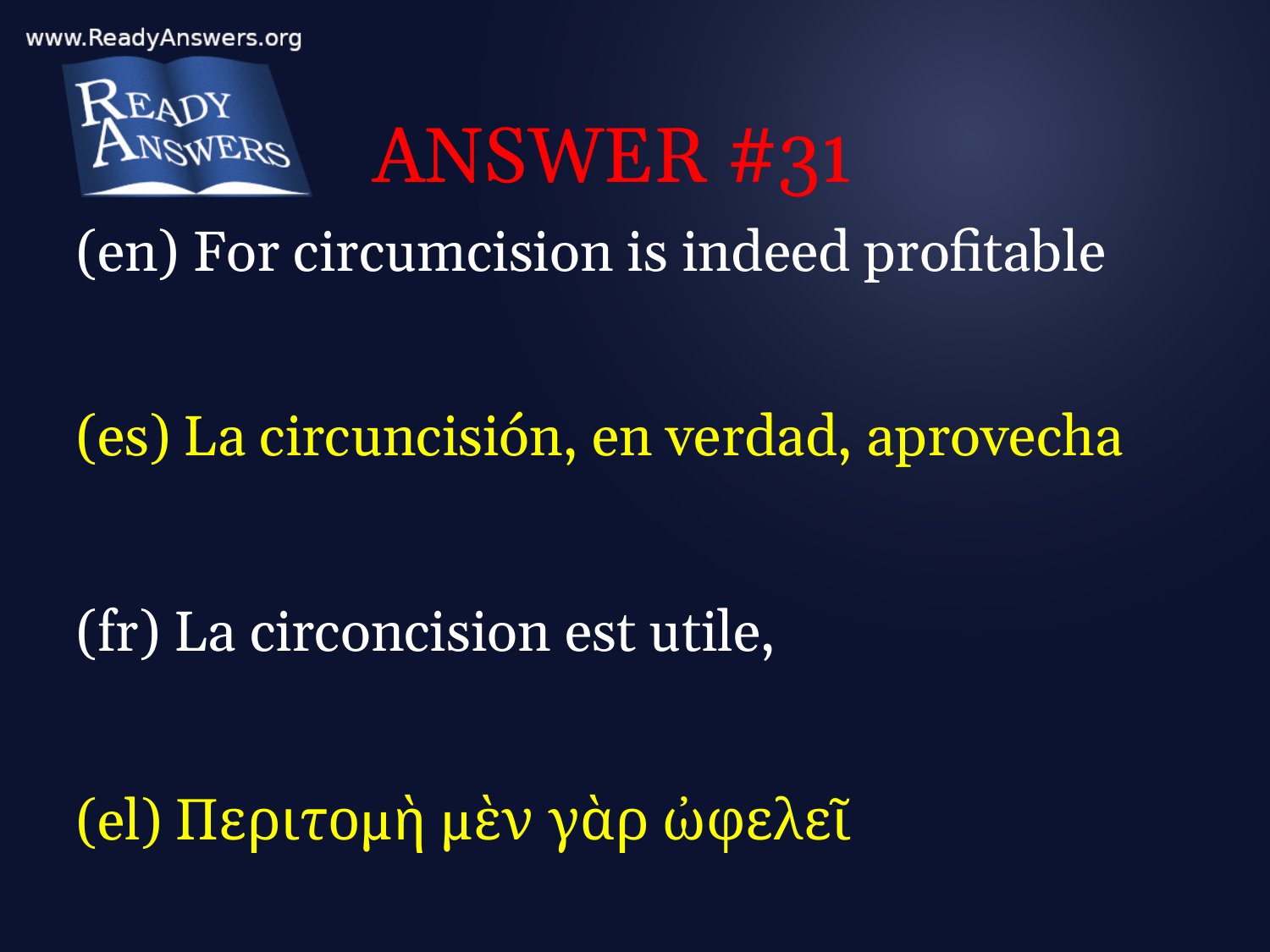

# ANSWER #31
(en) For circumcision is indeed profitable
(es) La circuncisión, en verdad, aprovecha
(fr) La circoncision est utile,
(el) Περιτομὴ μὲν γὰρ ὠφελεῖ